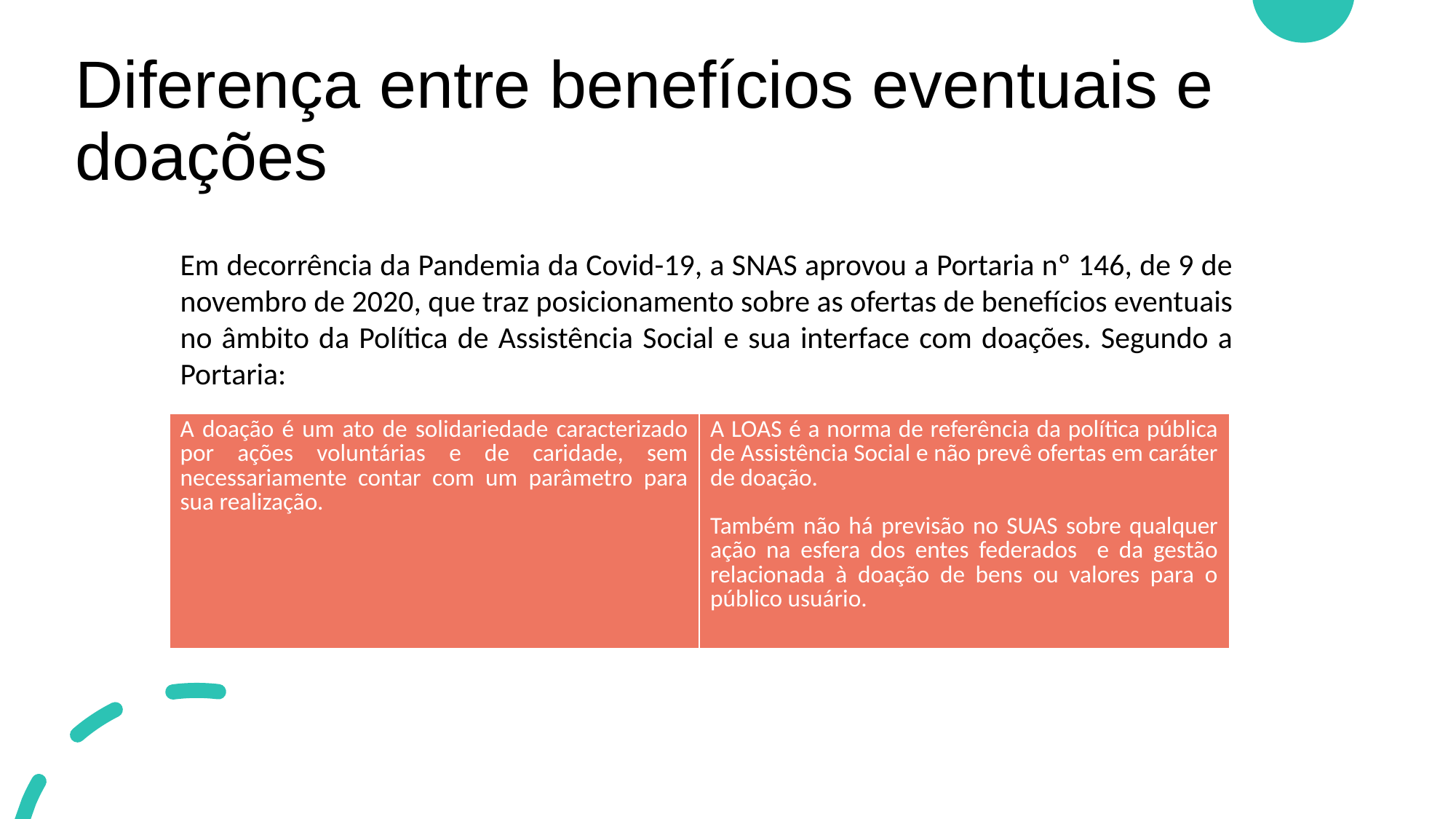

# Diferença entre benefícios eventuais e doações
Em decorrência da Pandemia da Covid-19, a SNAS aprovou a Portaria nº 146, de 9 de novembro de 2020, que traz posicionamento sobre as ofertas de benefícios eventuais no âmbito da Política de Assistência Social e sua interface com doações. Segundo a Portaria:
| A doação é um ato de solidariedade caracterizado por ações voluntárias e de caridade, sem necessariamente contar com um parâmetro para sua realização. | A LOAS é a norma de referência da política pública de Assistência Social e não prevê ofertas em caráter de doação. Também não há previsão no SUAS sobre qualquer ação na esfera dos entes federados e da gestão relacionada à doação de bens ou valores para o público usuário. |
| --- | --- |